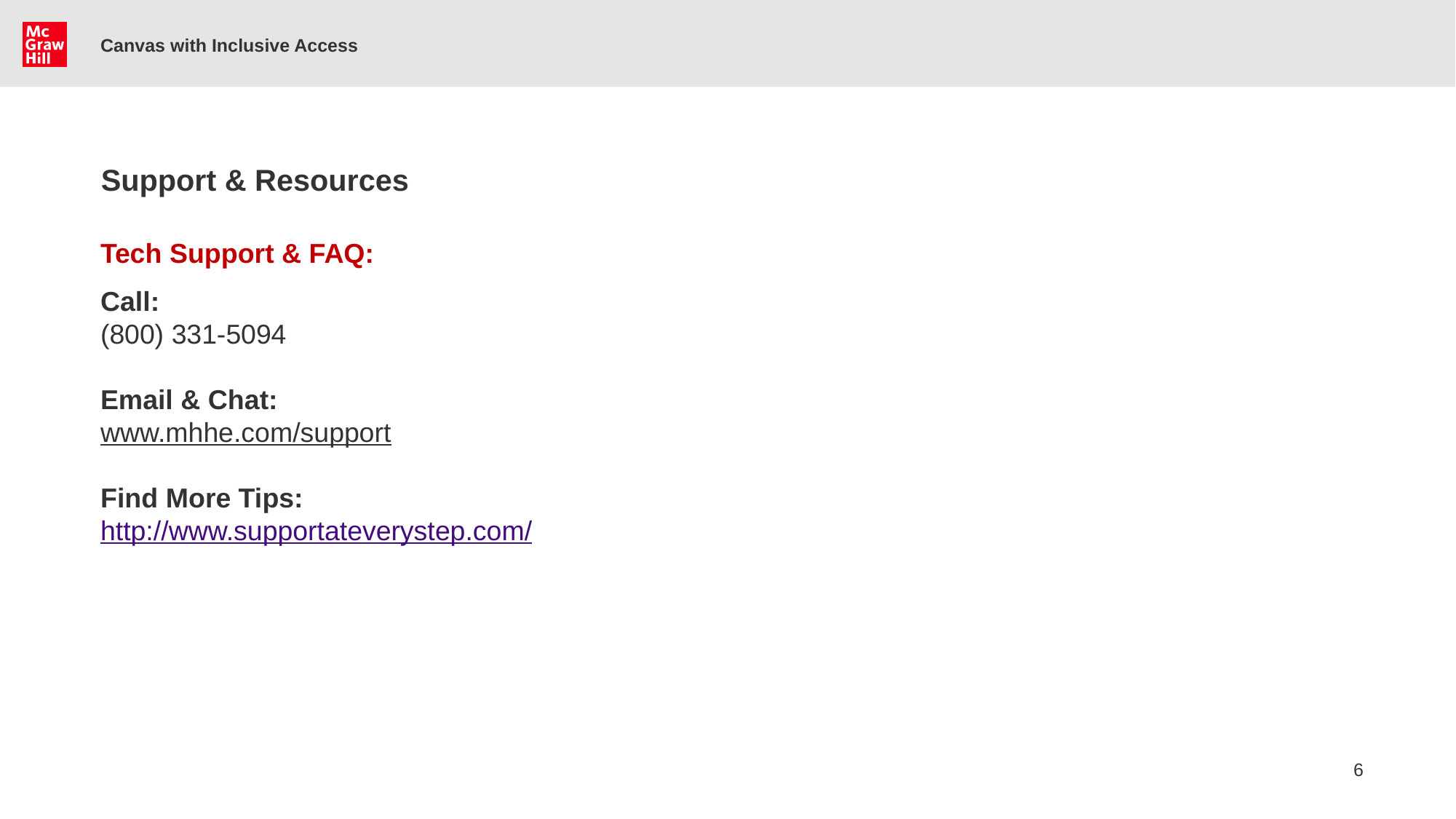

Canvas with Inclusive Access
# Support & Resources
Tech Support & FAQ:
Call:
(800) 331-5094
Email & Chat:
www.mhhe.com/support
Find More Tips:
http://www.supportateverystep.com/